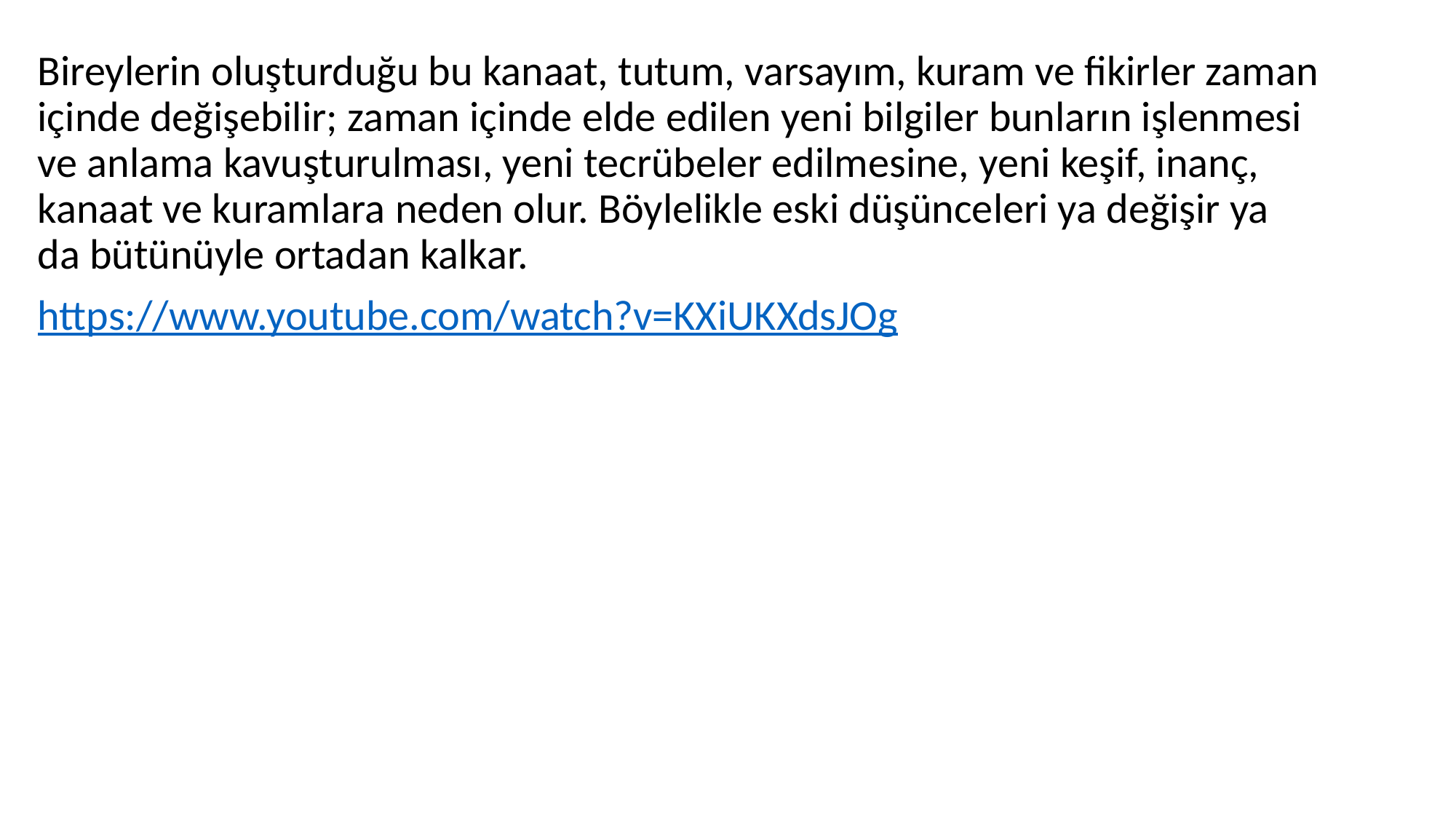

Bireylerin oluşturduğu bu kanaat, tutum, varsayım, kuram ve fikirler zaman içinde değişebilir; zaman içinde elde edilen yeni bilgiler bunların işlenmesi ve anlama kavuşturulması, yeni tecrübeler edilmesine, yeni keşif, inanç, kanaat ve kuramlara neden olur. Böylelikle eski düşünceleri ya değişir ya da bütünüyle ortadan kalkar.
https://www.youtube.com/watch?v=KXiUKXdsJOg

#